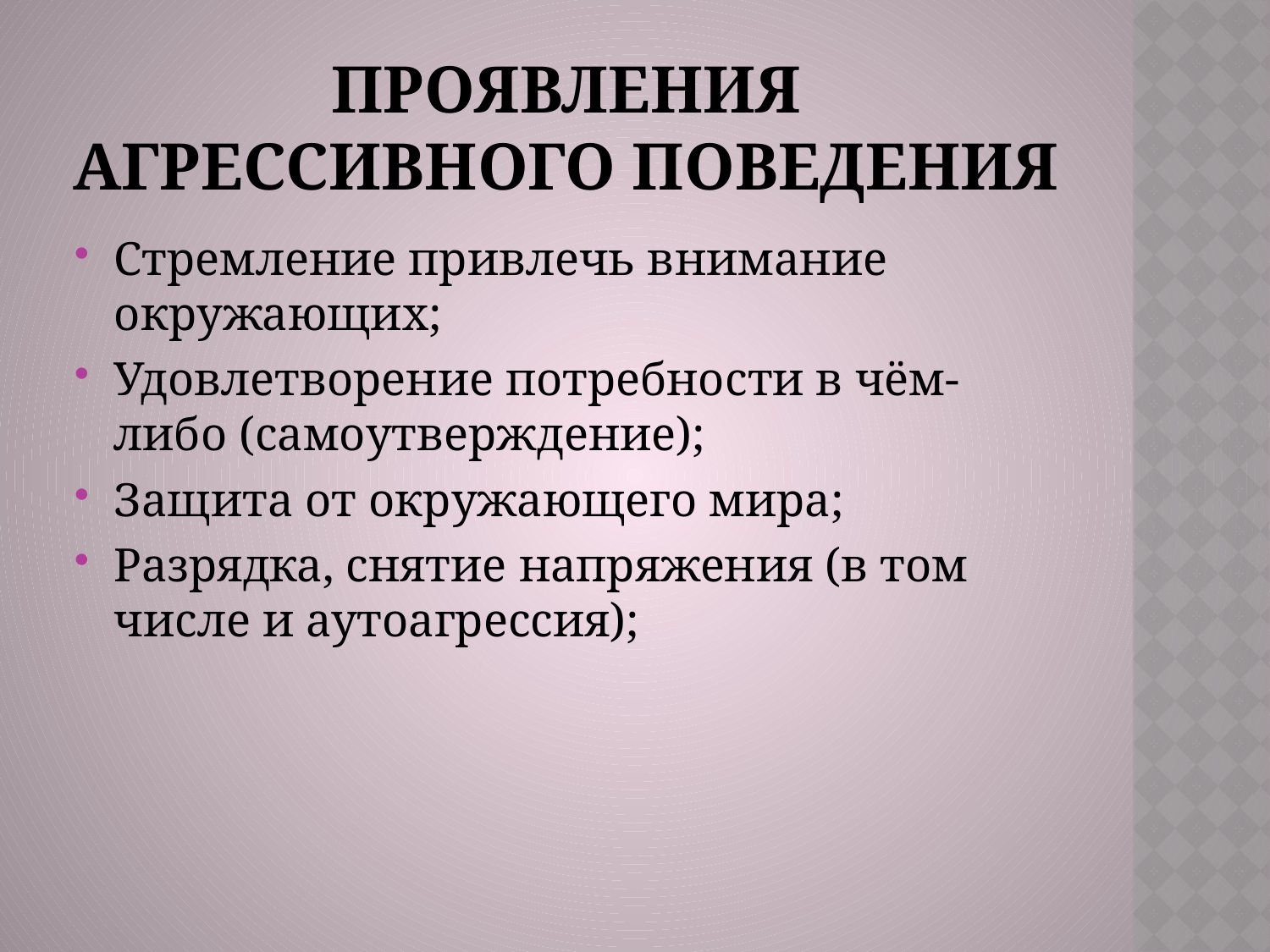

# Проявления агрессивного поведения
Стремление привлечь внимание окружающих;
Удовлетворение потребности в чём-либо (самоутверждение);
Защита от окружающего мира;
Разрядка, снятие напряжения (в том числе и аутоагрессия);